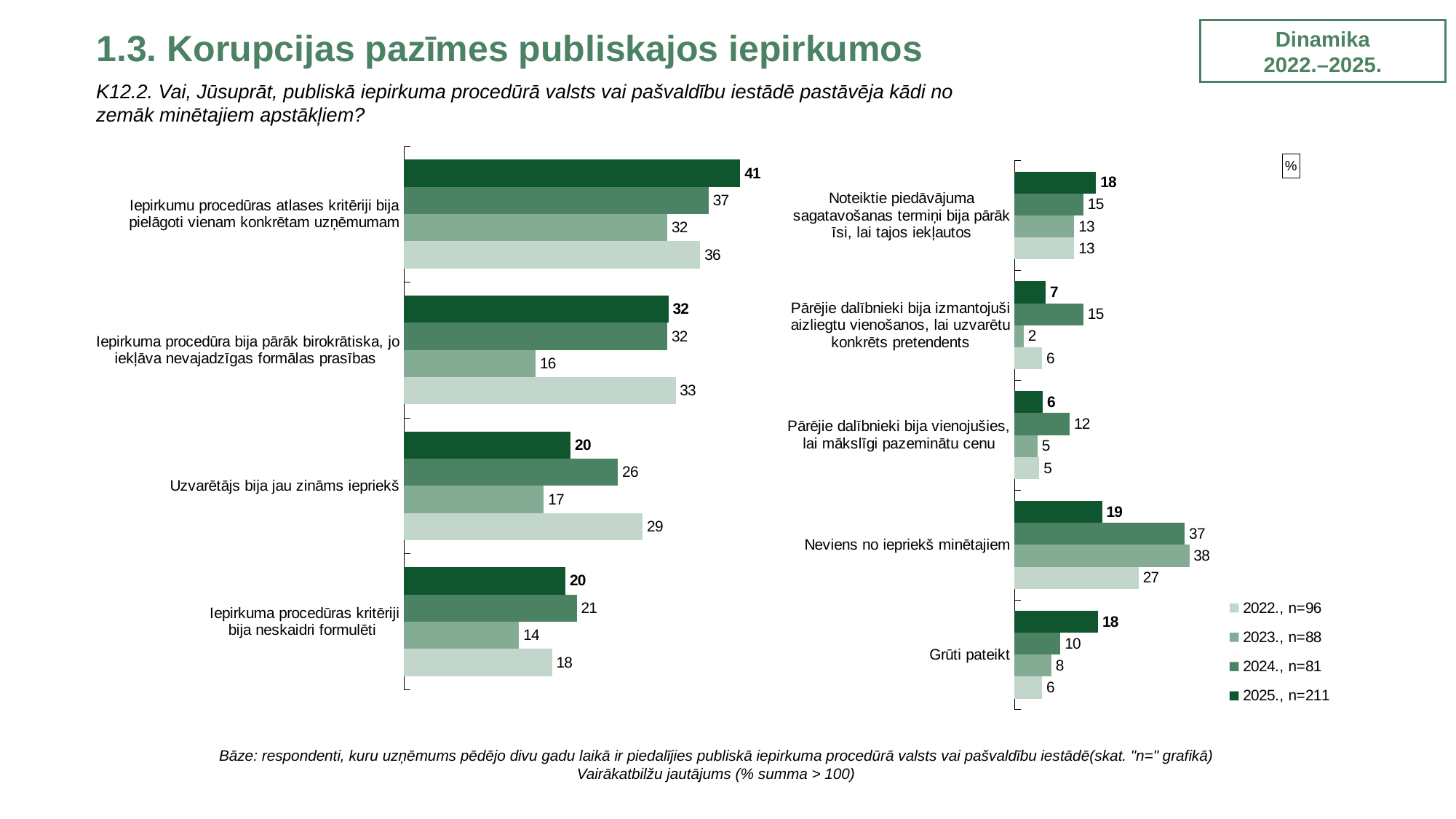

1.3. Korupcijas pazīmes publiskajos iepirkumos
Dinamika
2022.–2025.
K12.2. Vai, Jūsuprāt, publiskā iepirkuma procedūrā valsts vai pašvaldību iestādē pastāvēja kādi no
zemāk minētajiem apstākļiem?

### Chart: %

| Category | 2025., n=211 | 2024., n=81 | 2023., n=88 | 2022., n=96 |
|---|---|---|---|---|
| Noteiktie piedāvājuma sagatavošanas termiņi bija pārāk īsi, lai tajos iekļautos | 17.742232748552773 | 15.0 | 13.0 | 13.0 |
| Pārējie dalībnieki bija izmantojuši aizliegtu vienošanos, lai uzvarētu konkrēts pretendents | 6.790976284494624 | 15.0 | 2.0 | 6.0 |
| Pārējie dalībnieki bija vienojušies,
lai mākslīgi pazeminātu cenu | 6.1651822021027565 | 12.0 | 5.0 | 5.4 |
| Neviens no iepriekš minētajiem | 19.04528608429373 | 37.0 | 38.0 | 27.0 |
| Grūti pateikt | 18.164219154842073 | 10.0 | 8.0 | 6.0 |

### Chart

| Category | 2025., n=211 | 2024., n=81 | 2023., n=88 | 2022., n=96 |
|---|---|---|---|---|
| Iepirkumu procedūras atlases kritēriji bija pielāgoti vienam konkrētam uzņēmumam | 40.842769003502724 | 37.0 | 32.0 | 36.0 |
| Iepirkuma procedūra bija pārāk birokrātiska, jo iekļāva nevajadzīgas formālas prasības  | 32.122945300875294 | 32.0 | 16.0 | 33.0 |
| Uzvarētājs bija jau zināms iepriekš | 20.25978013220439 | 26.0 | 17.0 | 29.0 |
| Iepirkuma procedūras kritēriji
bija neskaidri formulēti  | 19.633986049812528 | 21.0 | 14.0 | 18.0 |
Bāze: respondenti, kuru uzņēmums pēdējo divu gadu laikā ir piedalījies publiskā iepirkuma procedūrā valsts vai pašvaldību iestādē(skat. "n=" grafikā)
Vairākatbilžu jautājums (% summa > 100)